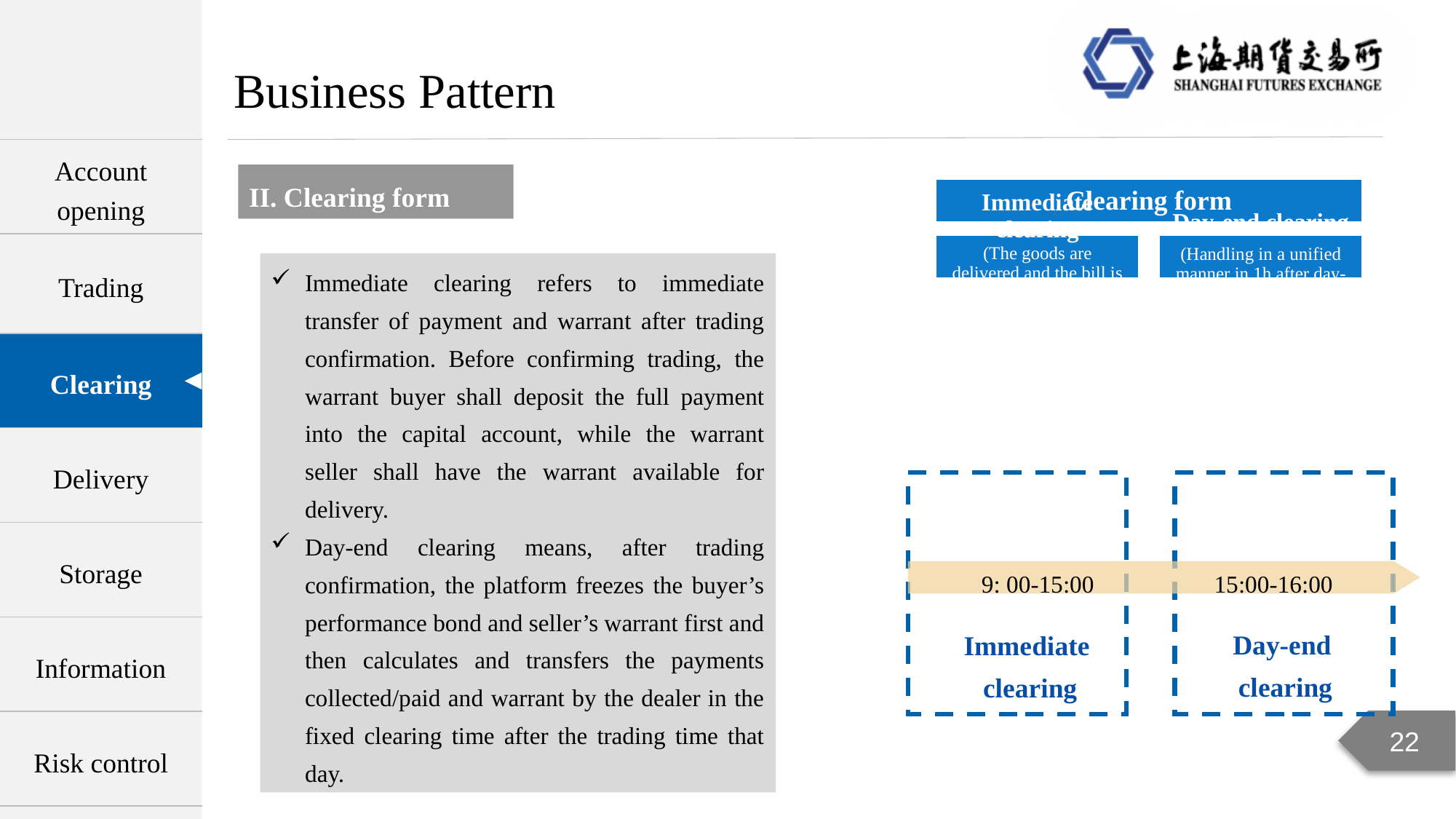

Business Pattern
| Account opening |
| --- |
| Trading |
| Clearing |
| Delivery |
| Storage |
| Information |
| Risk control |

II. Clearing form
Clearing form
Immediate clearing
(The goods are delivered and the bill is cleared in the trading time)
Day-end clearing
(Handling in a unified manner in 1h after day-end)
Immediate clearing refers to immediate transfer of payment and warrant after trading confirmation. Before confirming trading, the warrant buyer shall deposit the full payment into the capital account, while the warrant seller shall have the warrant available for delivery.
Day-end clearing means, after trading confirmation, the platform freezes the buyer’s performance bond and seller’s warrant first and then calculates and transfers the payments collected/paid and warrant by the dealer in the fixed clearing time after the trading time that day.

   9: 00-15:00                    15:00-16:00

Day-end
clearing
Immediate
clearing